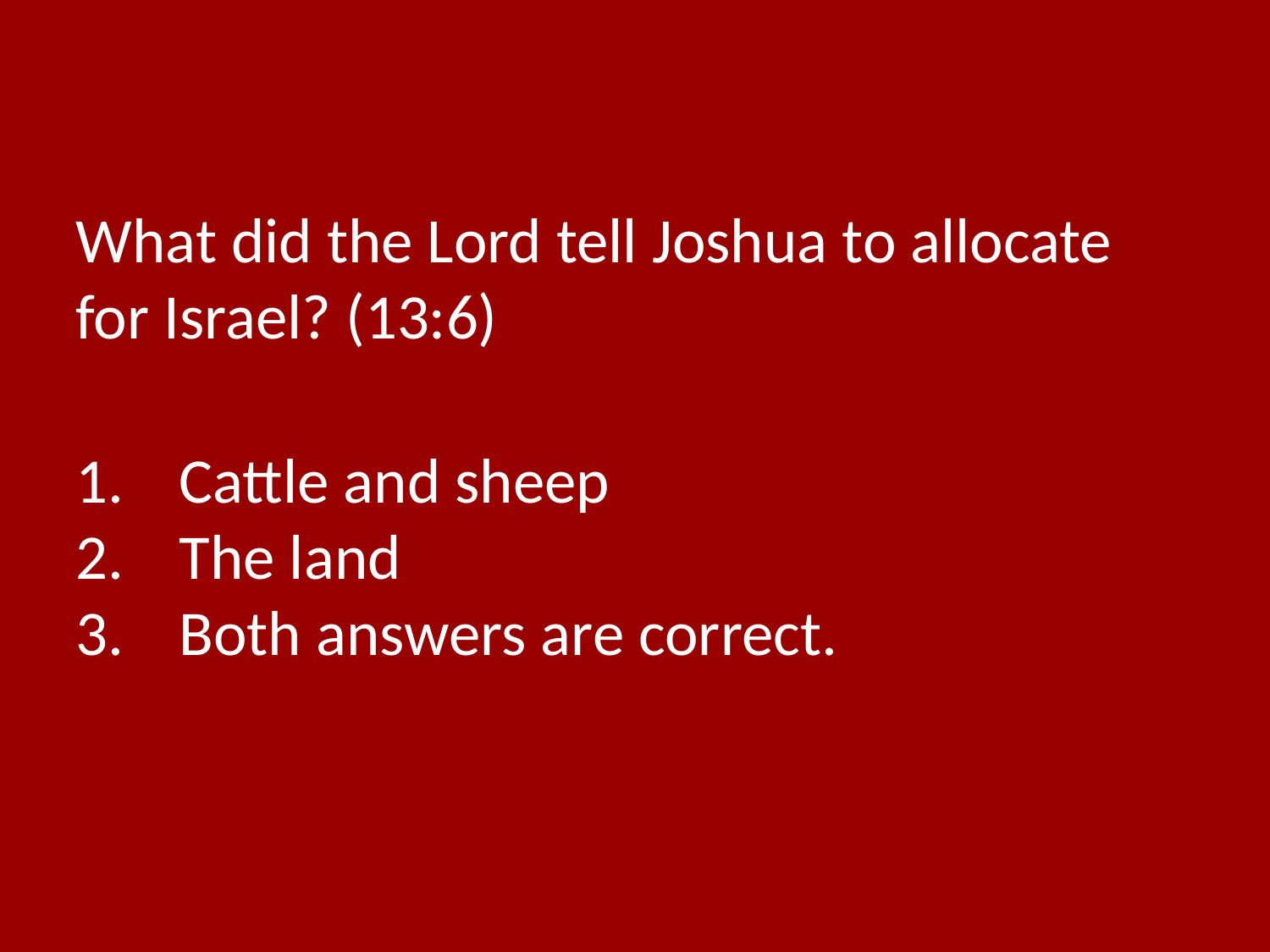

What did the Lord tell Joshua to allocate for Israel? (13:6)
Cattle and sheep
The land
Both answers are correct.